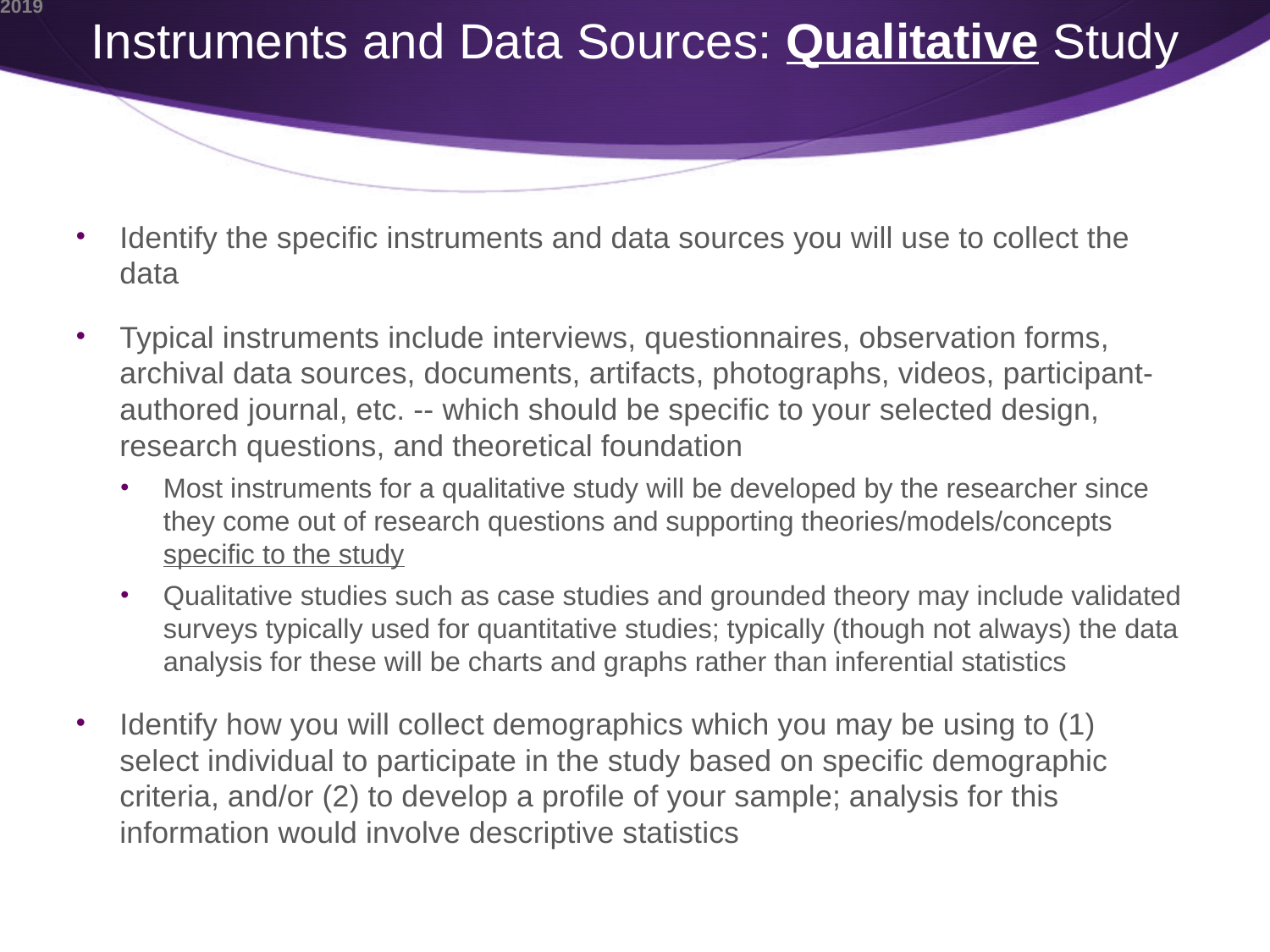

# Instruments and Data Sources: Qualitative Study
Identify the specific instruments and data sources you will use to collect the data
Typical instruments include interviews, questionnaires, observation forms, archival data sources, documents, artifacts, photographs, videos, participant-authored journal, etc. -- which should be specific to your selected design, research questions, and theoretical foundation
Most instruments for a qualitative study will be developed by the researcher since they come out of research questions and supporting theories/models/concepts specific to the study
Qualitative studies such as case studies and grounded theory may include validated surveys typically used for quantitative studies; typically (though not always) the data analysis for these will be charts and graphs rather than inferential statistics
Identify how you will collect demographics which you may be using to (1) select individual to participate in the study based on specific demographic criteria, and/or (2) to develop a profile of your sample; analysis for this information would involve descriptive statistics
10/9/2019